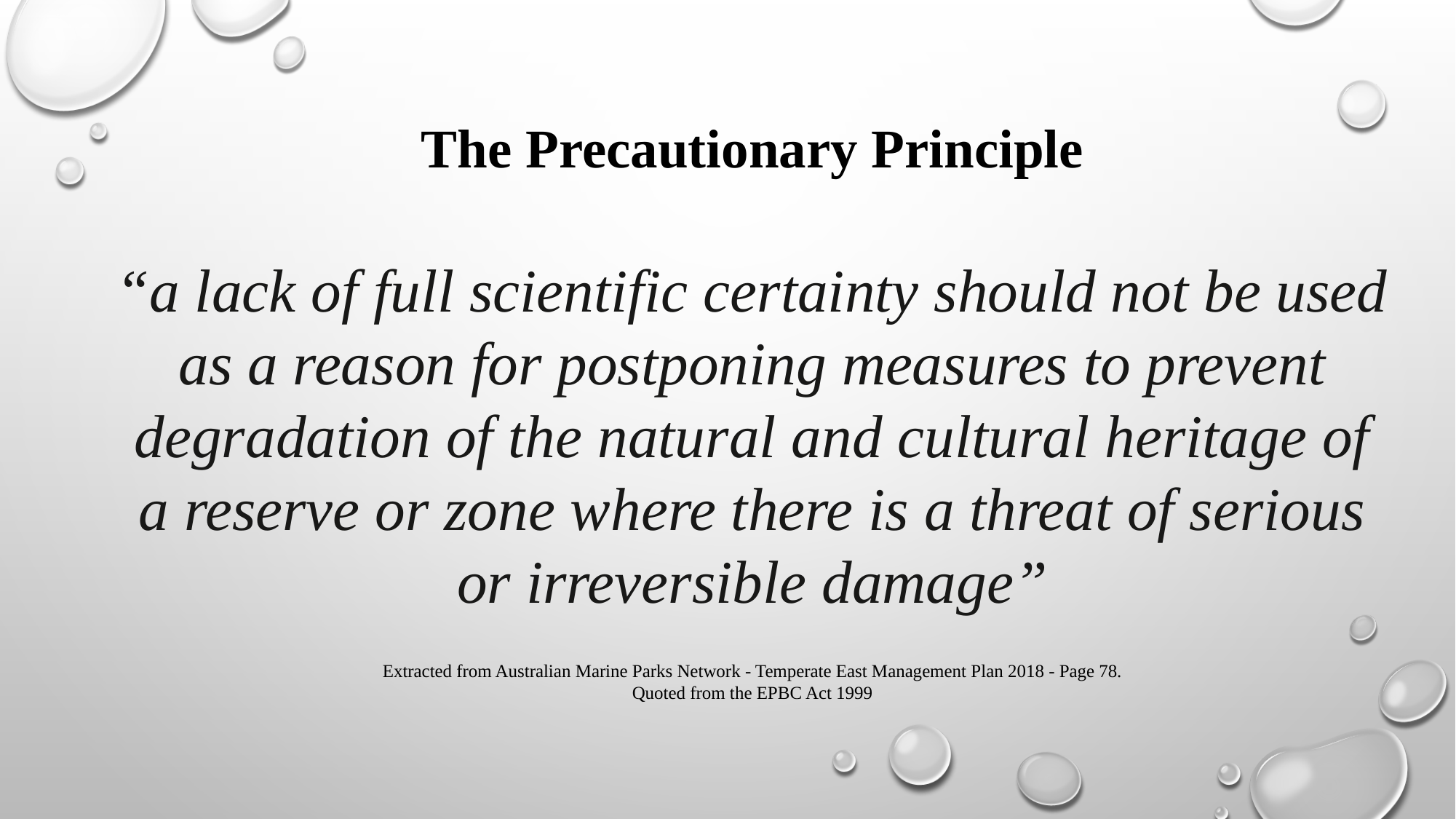

The Precautionary Principle
“a lack of full scientific certainty should not be used as a reason for postponing measures to prevent degradation of the natural and cultural heritage of a reserve or zone where there is a threat of serious or irreversible damage”

Extracted from Australian Marine Parks Network - Temperate East Management Plan 2018 - Page 78.
Quoted from the EPBC Act 1999